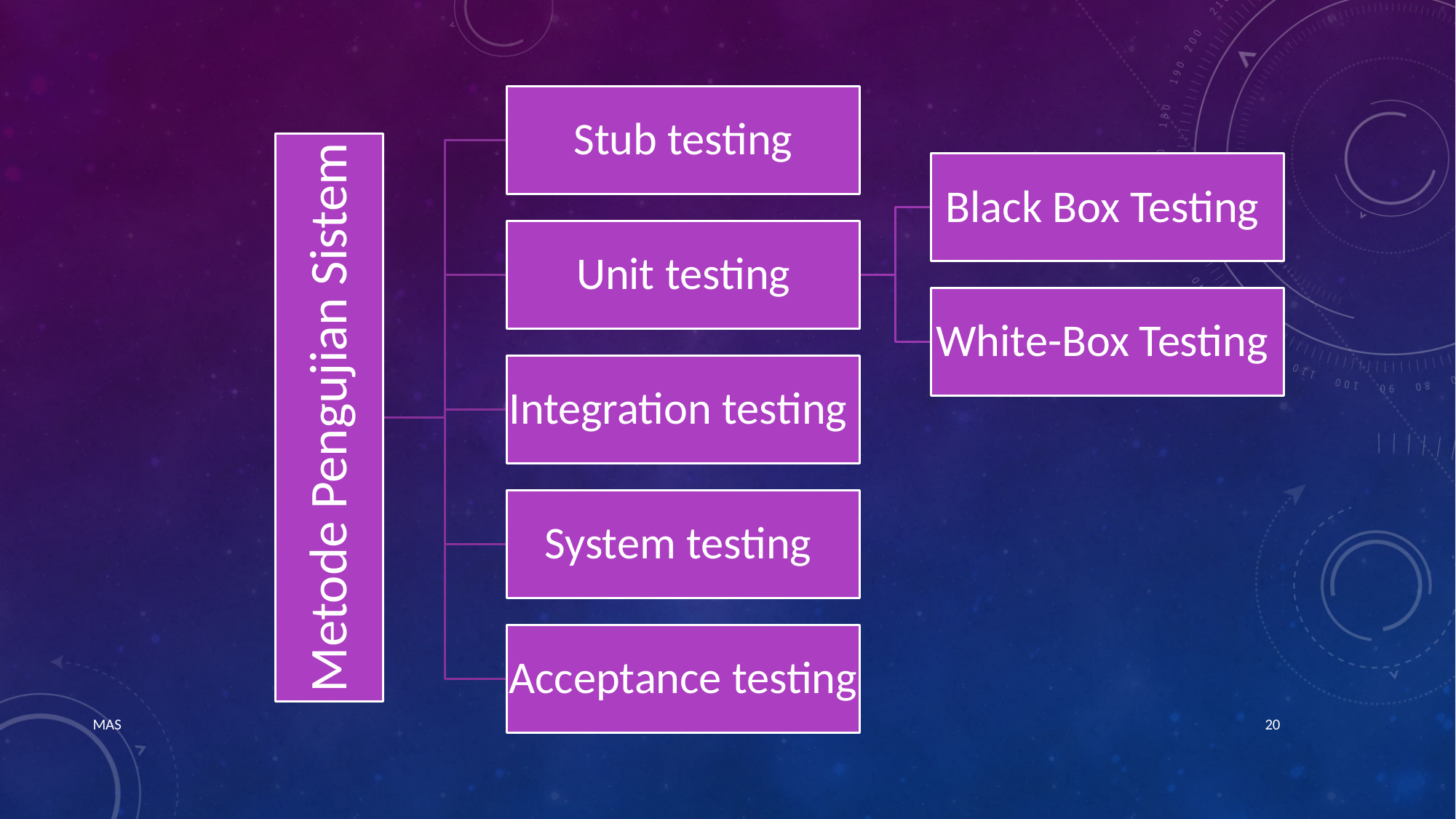

Metode Pengujian Sistem
Stub testing
Unit testing
Black Box Testing
White-Box Testing
Integration testing
System testing
Acceptance testing
MAS                                                                                                                  STMIK MUHAMMADIYAH JAKARTA
20